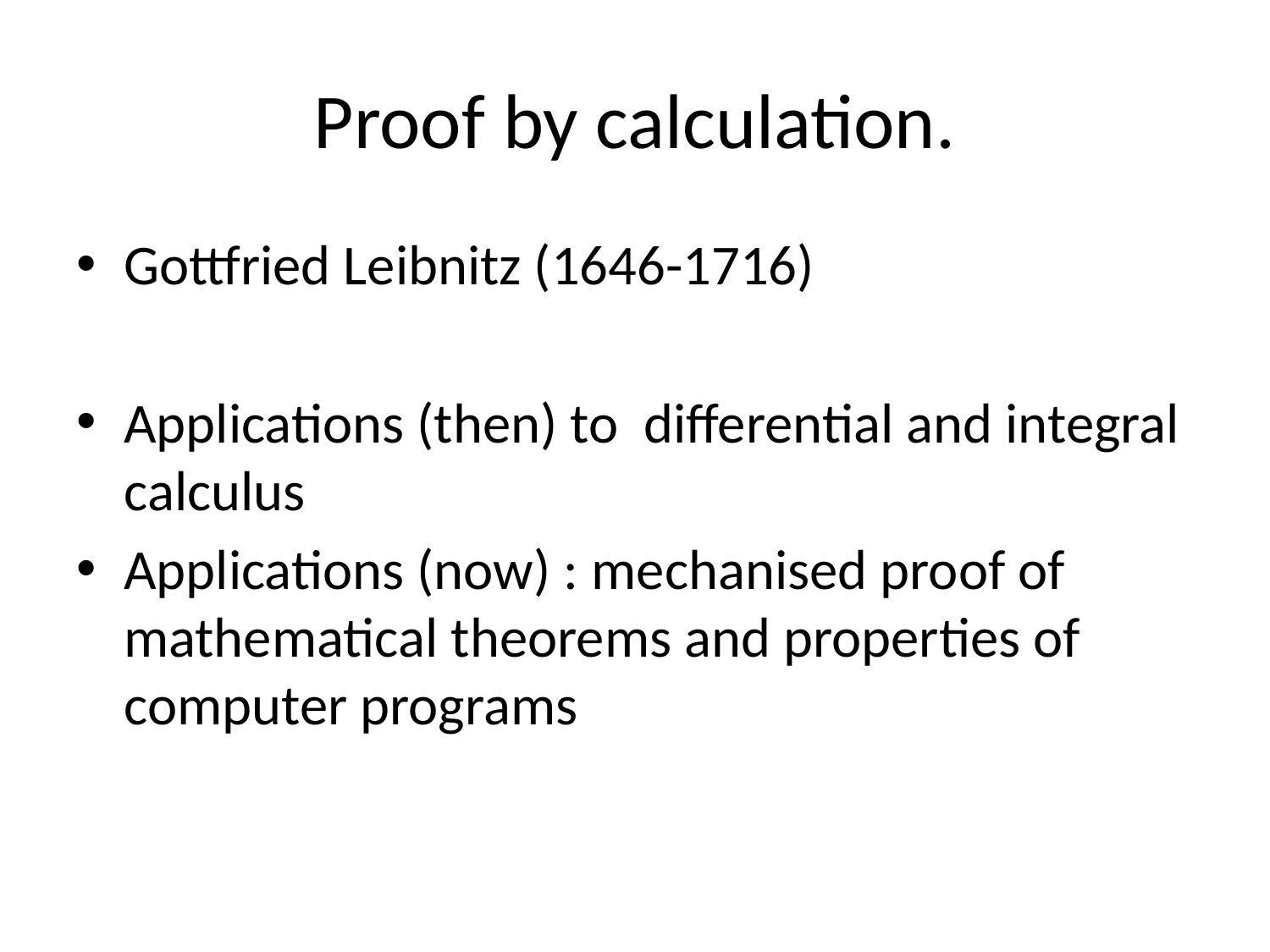

# Proof by calculation.
Gottfried Leibnitz (1646-1716)

Applications (then) to  differential and integral calculus
Applications (now) : mechanised proof of mathematical theorems and properties of computer programs